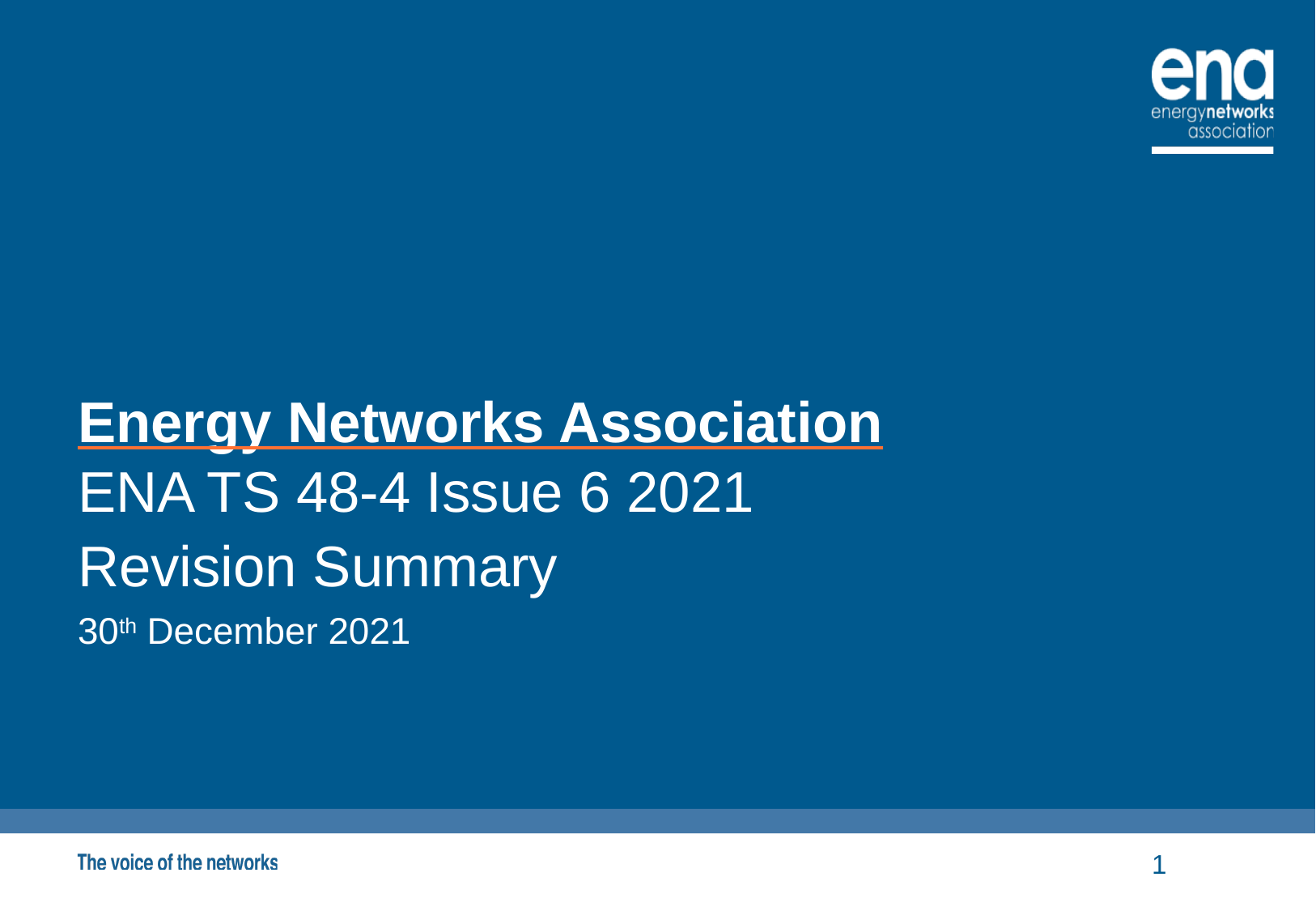

# Energy Networks Association
ENA TS 48-4 Issue 6 2021
Revision Summary
30th December 2021
1